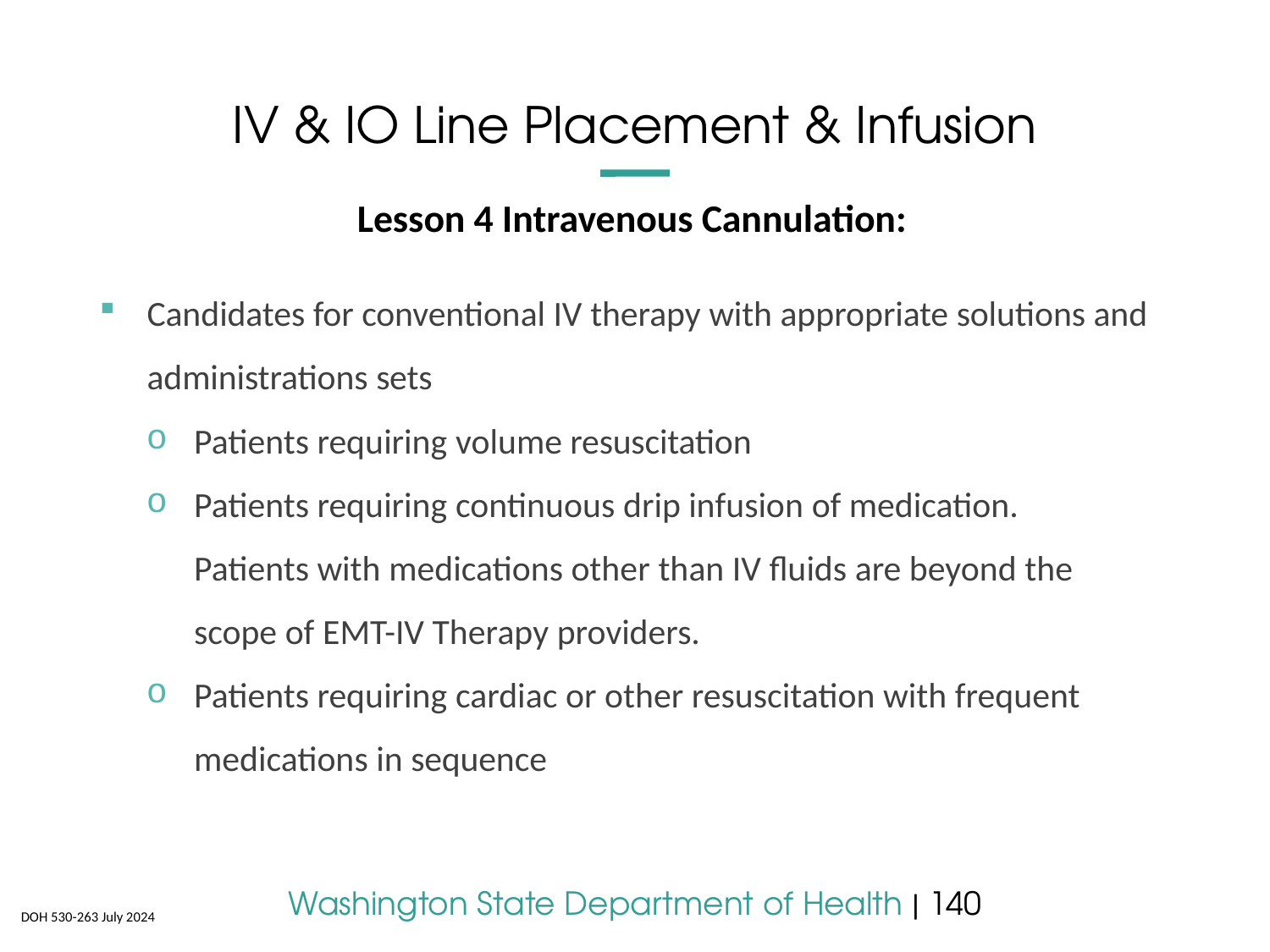

# IV & IO Line Placement & Infusion
                                      Lesson 4 Intravenous Cannulation:

Candidates for conventional IV therapy with appropriate solutions and administrations sets
Patients requiring volume resuscitation
Patients requiring continuous drip infusion of medication. Patients with medications other than IV fluids are beyond the scope of EMT-IV Therapy providers.
Patients requiring cardiac or other resuscitation with frequent medications in sequence